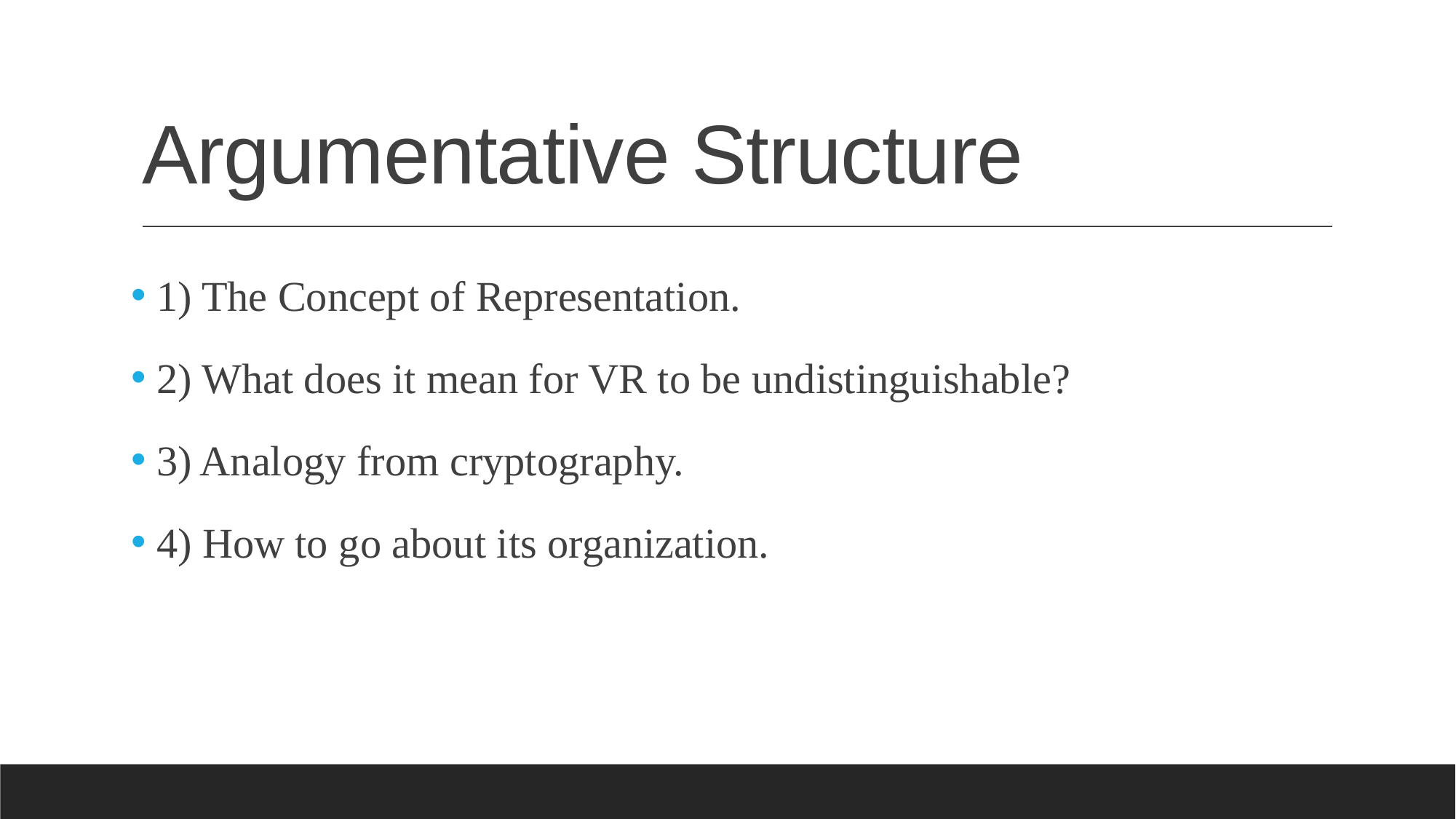

# Argumentative Structure
 1) The Concept of Representation.
 2) What does it mean for VR to be undistinguishable?
 3) Analogy from cryptography.
 4) How to go about its organization.